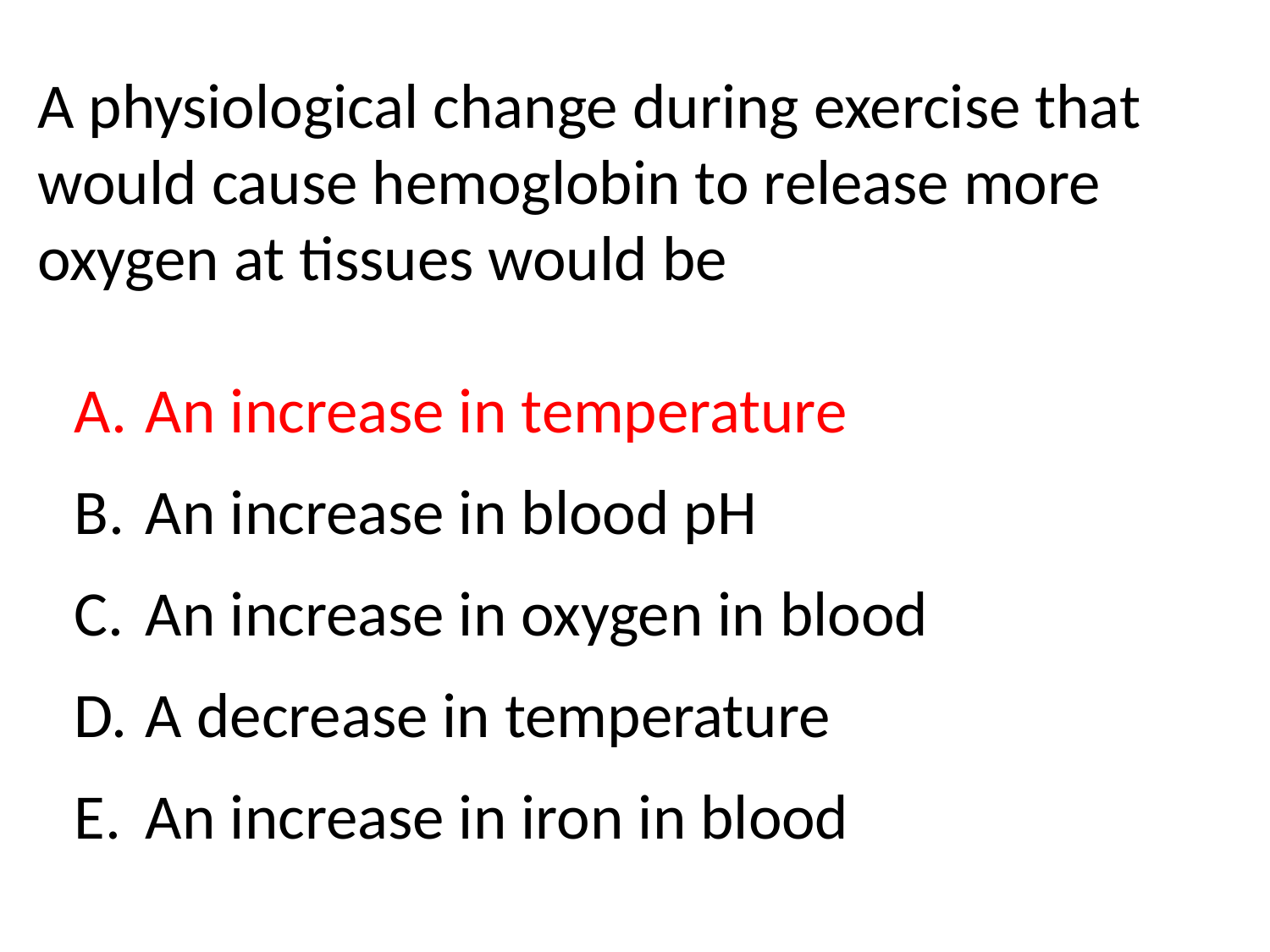

A physiological change during exercise that would cause hemoglobin to release more oxygen at tissues would be
An increase in temperature
An increase in blood pH
An increase in oxygen in blood
A decrease in temperature
An increase in iron in blood